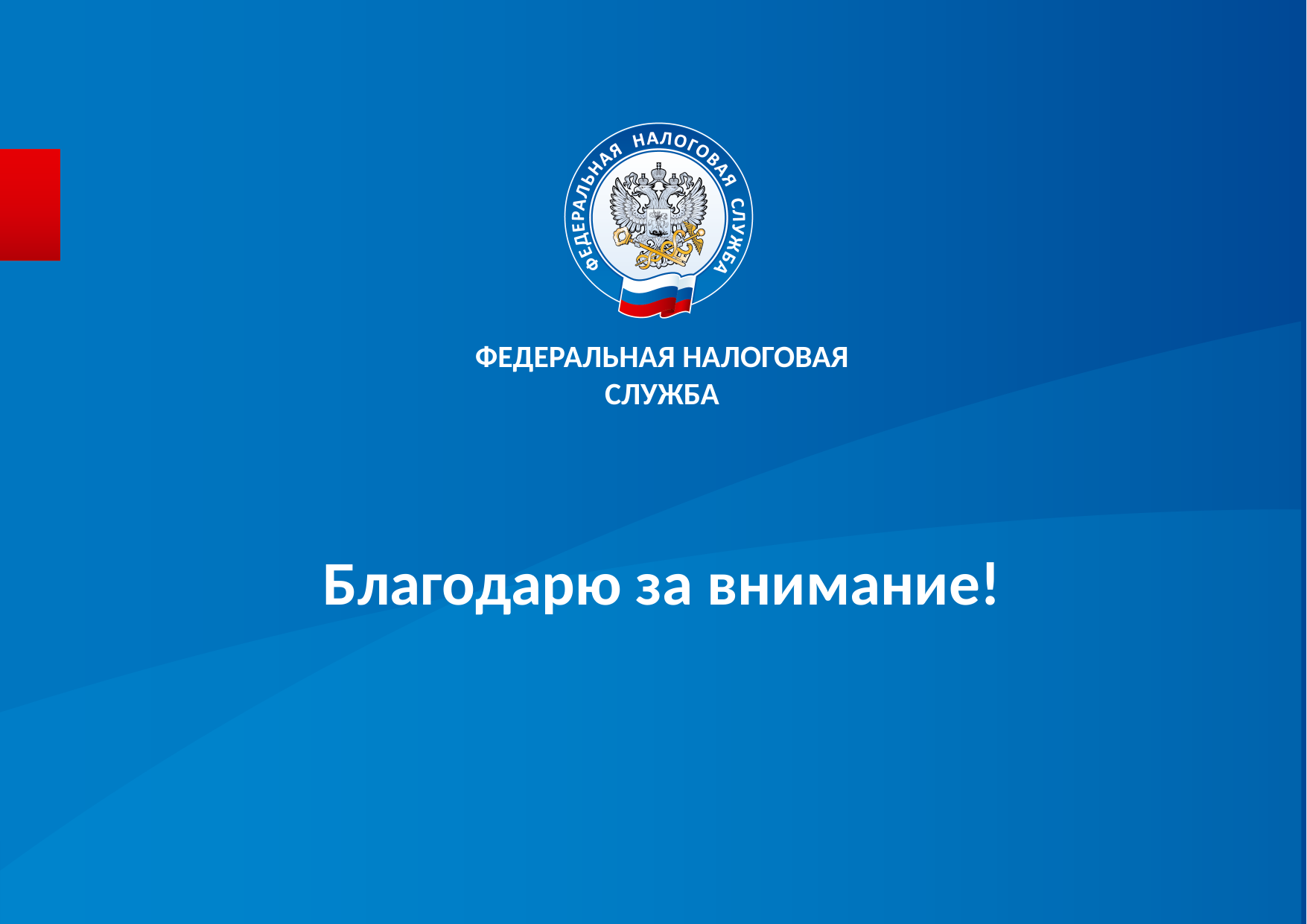

ФЕДЕРАЛЬНАЯ НАЛОГОВАЯ СЛУЖБА
# Благодарю за внимание!